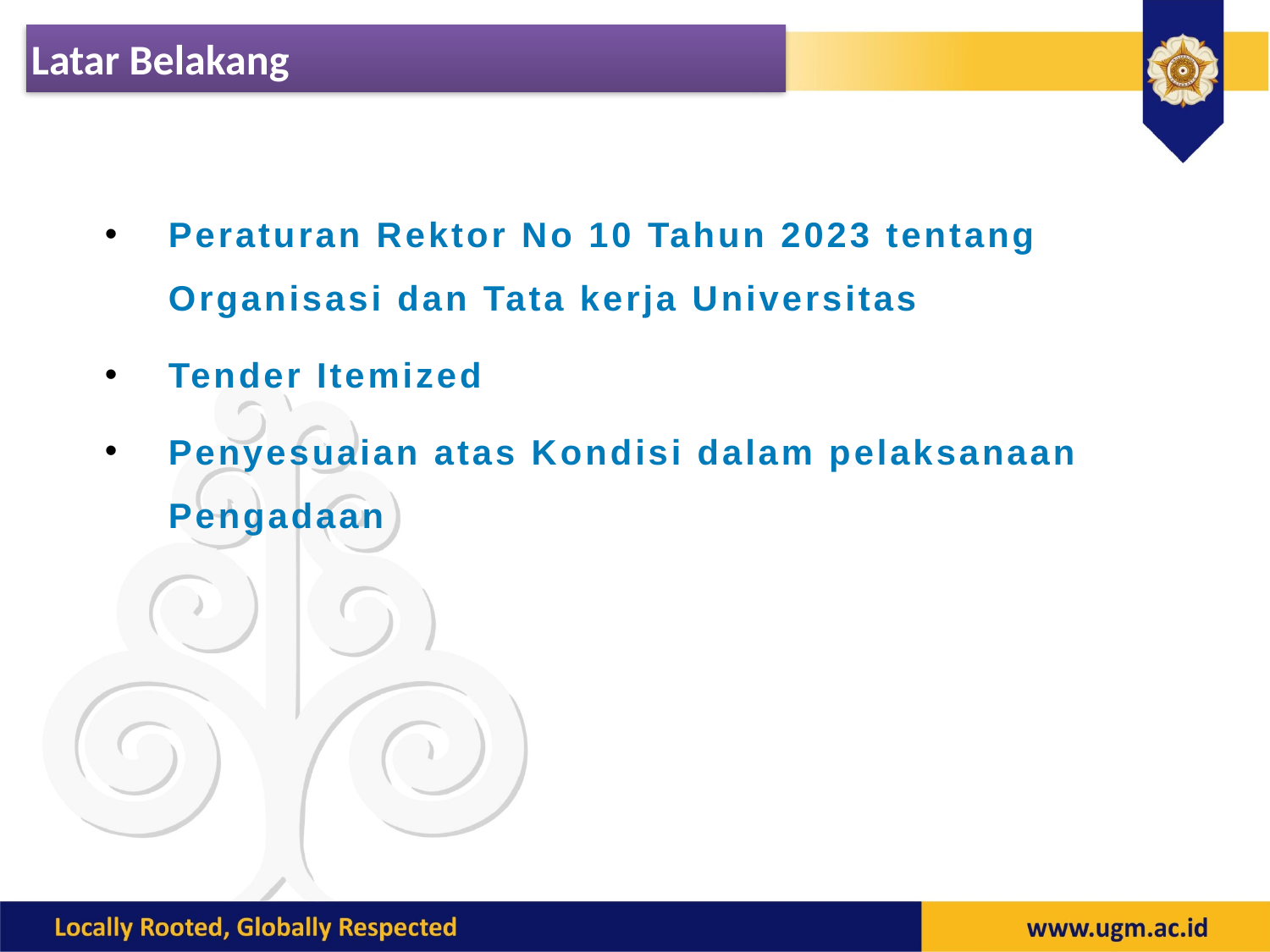

# Latar Belakang
Peraturan Rektor No 10 Tahun 2023 tentang Organisasi dan Tata kerja Universitas
Tender Itemized
Penyesuaian atas Kondisi dalam pelaksanaan Pengadaan